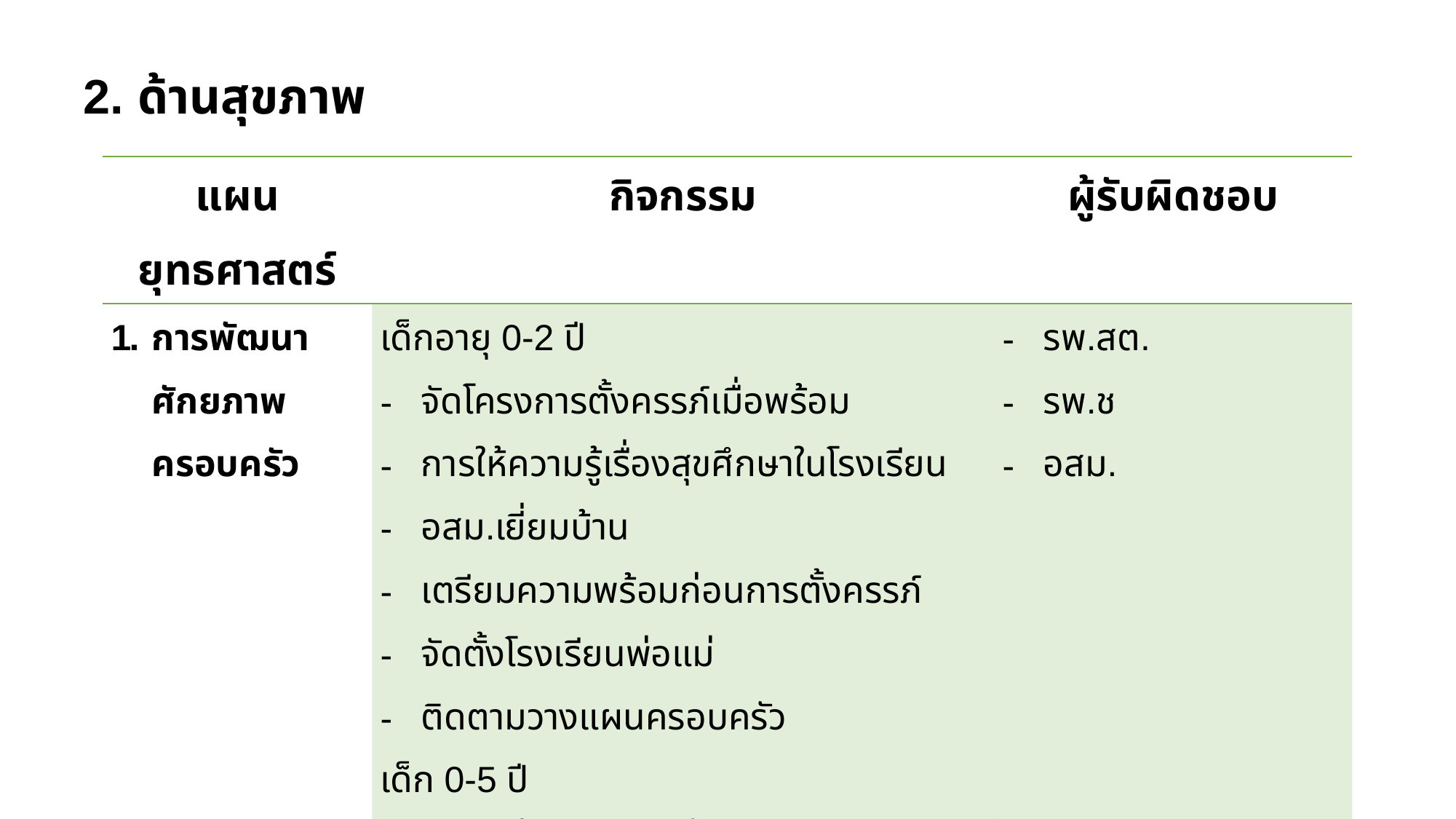

2. ด้านสุขภาพ
| แผนยุทธศาสตร์ | กิจกรรม | ผู้รับผิดชอบ |
| --- | --- | --- |
| การพัฒนาศักยภาพครอบครัว | เด็กอายุ 0-2 ปี จัดโครงการตั้งครรภ์เมื่อพร้อม การให้ความรู้เรื่องสุขศึกษาในโรงเรียน อสม.เยี่ยมบ้าน เตรียมความพร้อมก่อนการตั้งครรภ์ จัดตั้งโรงเรียนพ่อแม่ ติดตามวางแผนครอบครัว เด็ก 0-5 ปี อสม.เยี่ยมบ้าน ชั่งน้ำหนัก/วัดส่วนสูง ทุก 3 เดือน ตรวจพัฒนาการเด็กตามช่วงวัย จัดอบรมให้ความรู้เกี่ยวกับการประเมินพัฒนาการเด็ก | รพ.สต. รพ.ช อสม. |